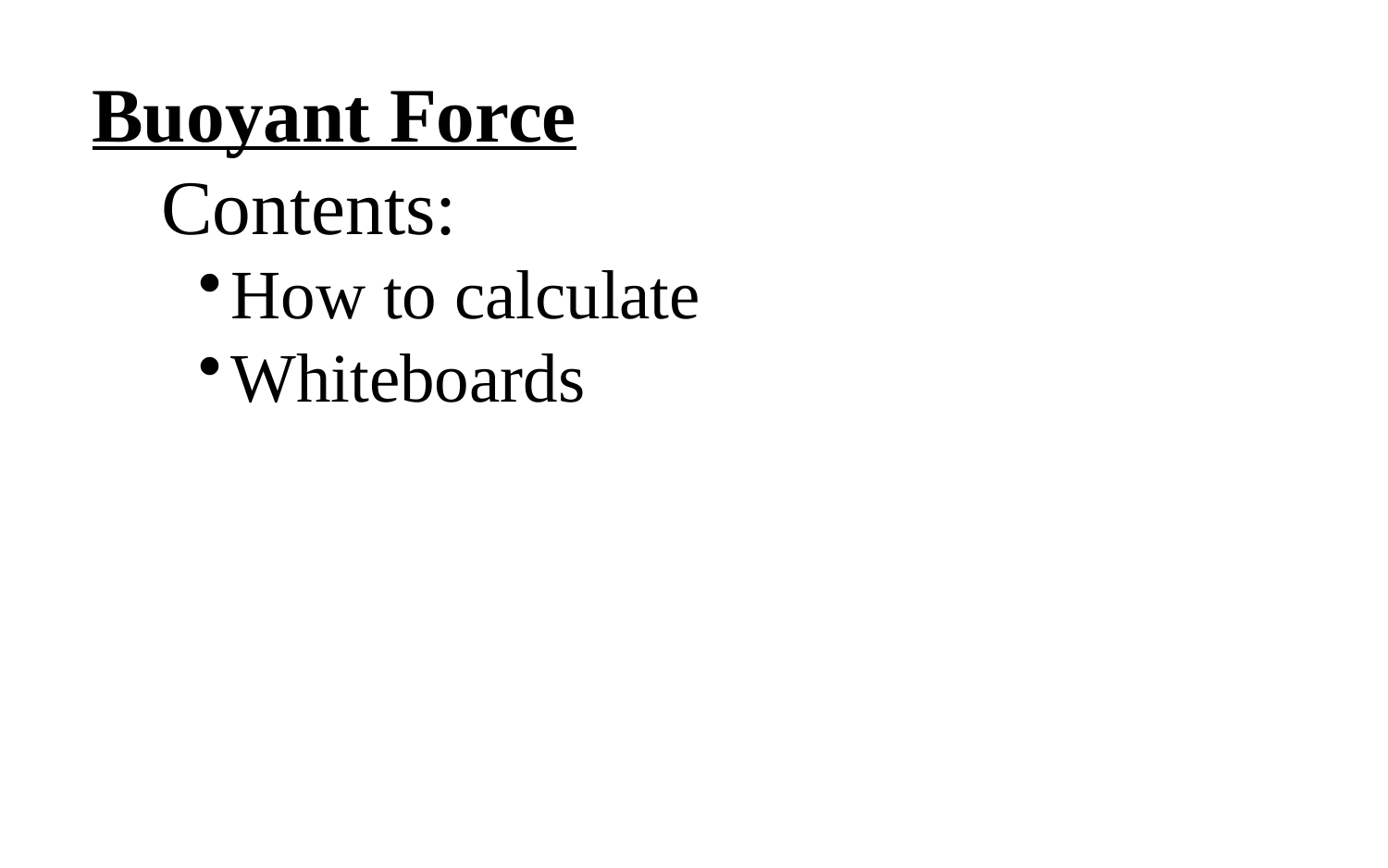

Buoyant Force
Contents:
How to calculate
Whiteboards